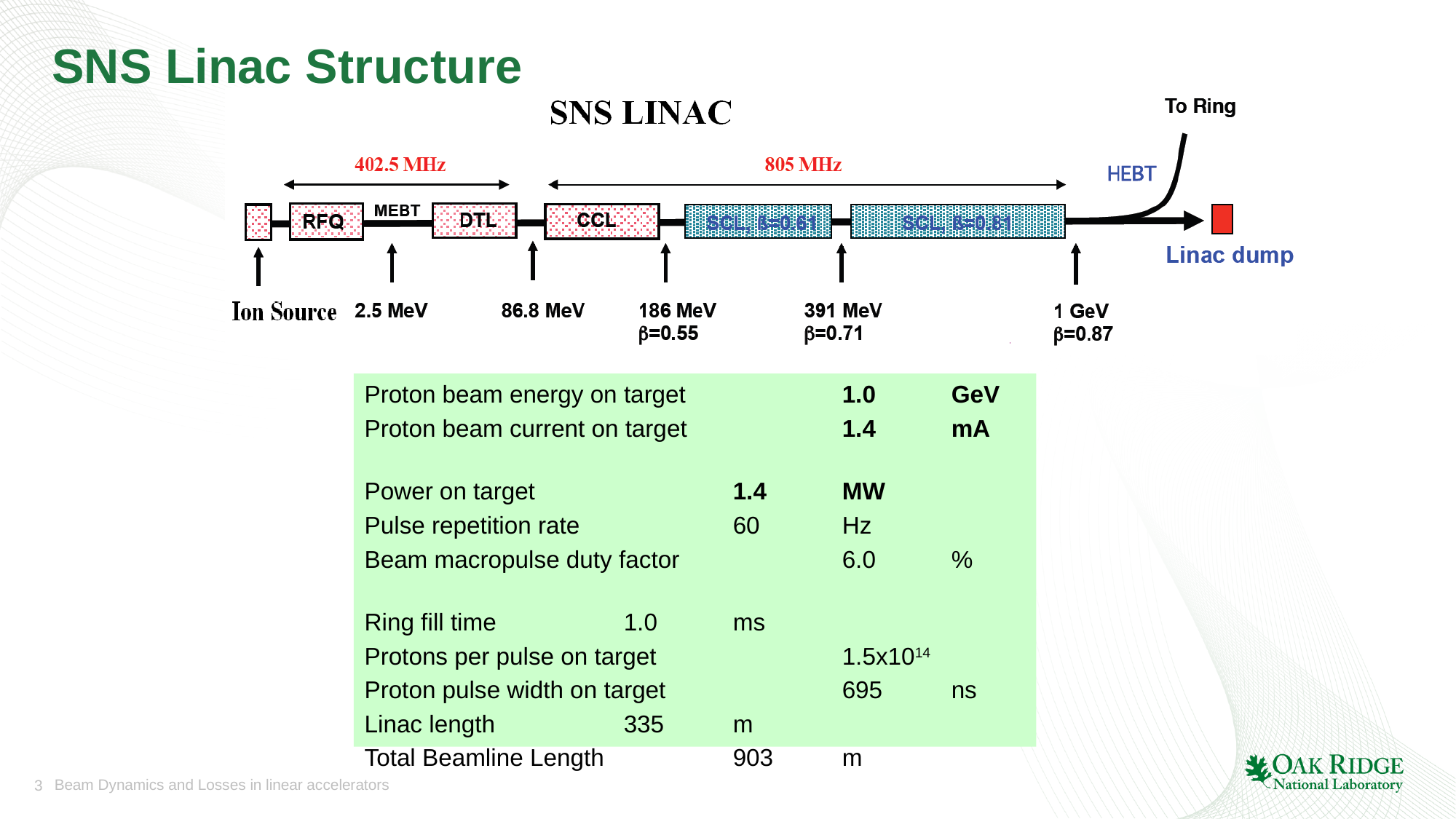

# SNS Linac Structure

Proton beam energy on target		1.0   	GeV
Proton beam current on target		1.4 	mA
Power on target		1.4	MW
Pulse repetition rate		60 	Hz
Beam macropulse duty factor		6.0 	%
Ring fill time		1.0 	ms
Protons per pulse on target		1.5x1014
Proton pulse width on target		695 	ns
Linac length	 	335 	m
Total Beamline Length		903	m